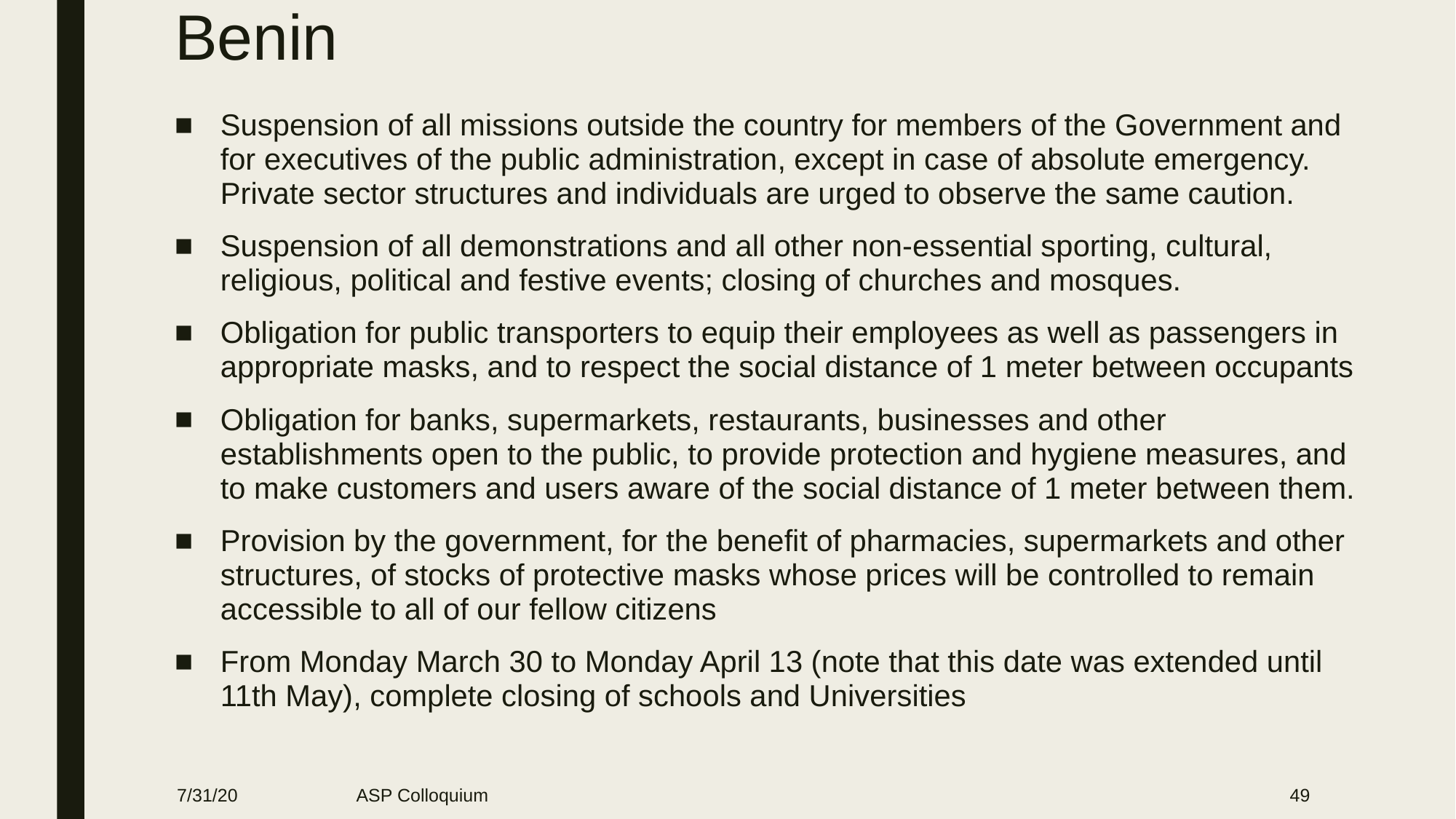

# Benin
Suspension of all missions outside the country for members of the Government and for executives of the public administration, except in case of absolute emergency. Private sector structures and individuals are urged to observe the same caution.
Suspension of all demonstrations and all other non-essential sporting, cultural, religious, political and festive events; closing of churches and mosques.
Obligation for public transporters to equip their employees as well as passengers in appropriate masks, and to respect the social distance of 1 meter between occupants
Obligation for banks, supermarkets, restaurants, businesses and other establishments open to the public, to provide protection and hygiene measures, and to make customers and users aware of the social distance of 1 meter between them.
Provision by the government, for the benefit of pharmacies, supermarkets and other structures, of stocks of protective masks whose prices will be controlled to remain accessible to all of our fellow citizens
From Monday March 30 to Monday April 13 (note that this date was extended until 11th May), complete closing of schools and Universities

7/31/20
ASP Colloquium
49